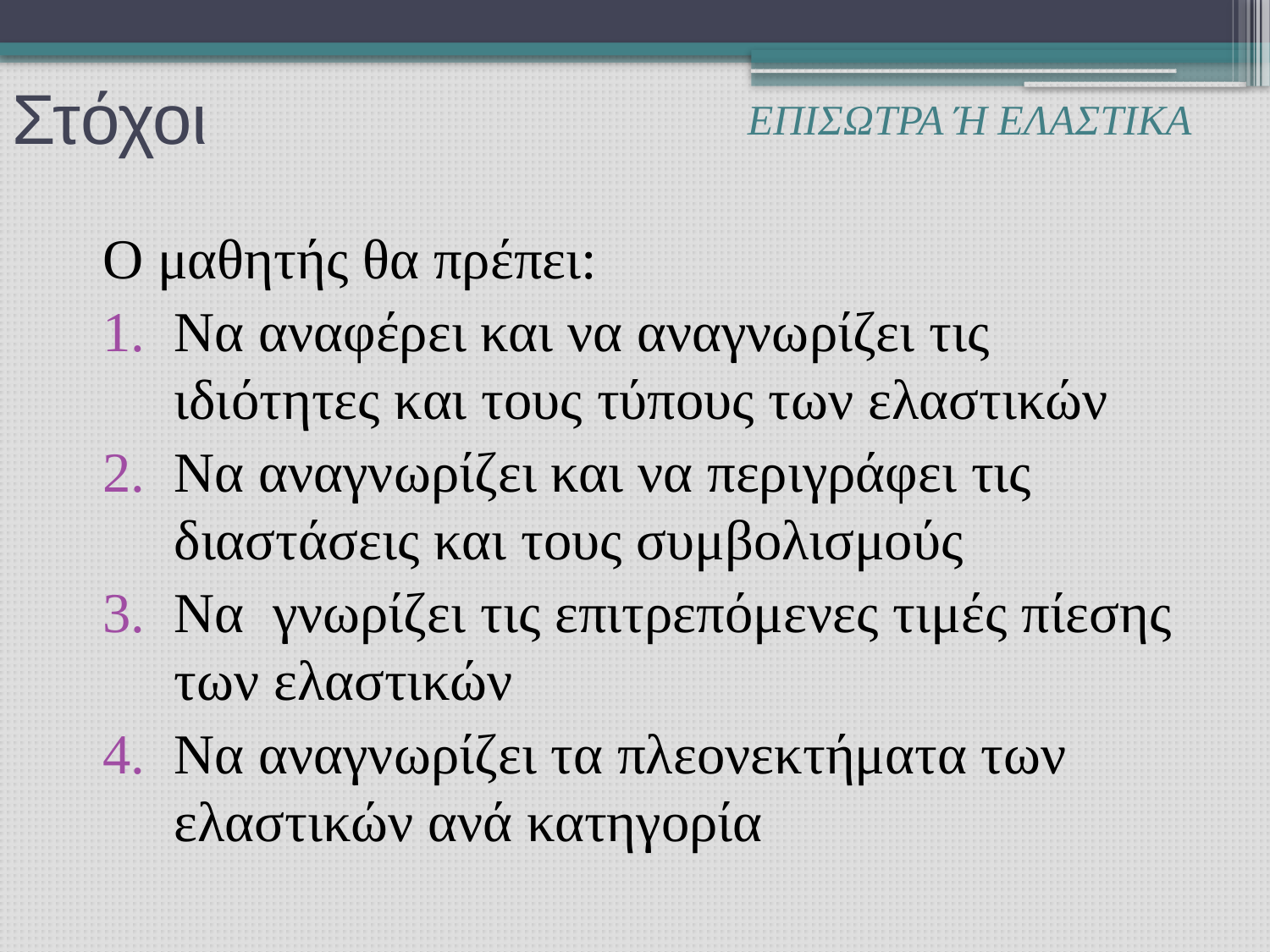

# Στόχοι
ΕΠΙΣΩΤΡΑ Ή ΕΛΑΣΤΙΚΑ
Ο μαθητής θα πρέπει:
Να αναφέρει και να αναγνωρίζει τις ιδιότητες και τους τύπους των ελαστικών
Να αναγνωρίζει και να περιγράφει τις διαστάσεις και τους συμβολισμούς
Να  γνωρίζει τις επιτρεπόμενες τιμές πίεσης των ελαστικών
Να αναγνωρίζει τα πλεονεκτήματα των ελαστικών ανά κατηγορία